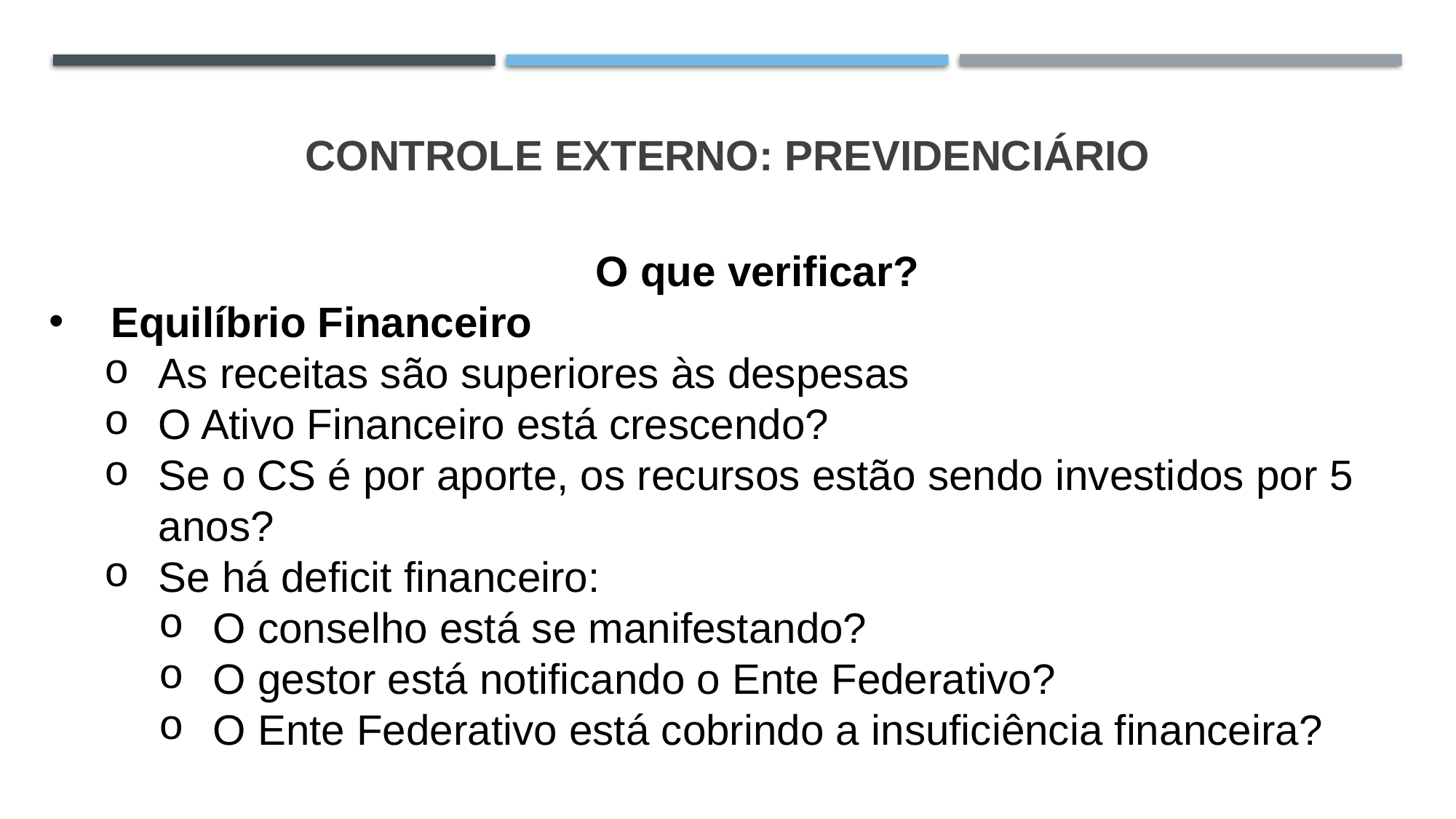

# Controle externo: previdenciário
O que verificar?
Equilíbrio Financeiro
As receitas são superiores às despesas
O Ativo Financeiro está crescendo?
Se o CS é por aporte, os recursos estão sendo investidos por 5 anos?
Se há deficit financeiro:
O conselho está se manifestando?
O gestor está notificando o Ente Federativo?
O Ente Federativo está cobrindo a insuficiência financeira?